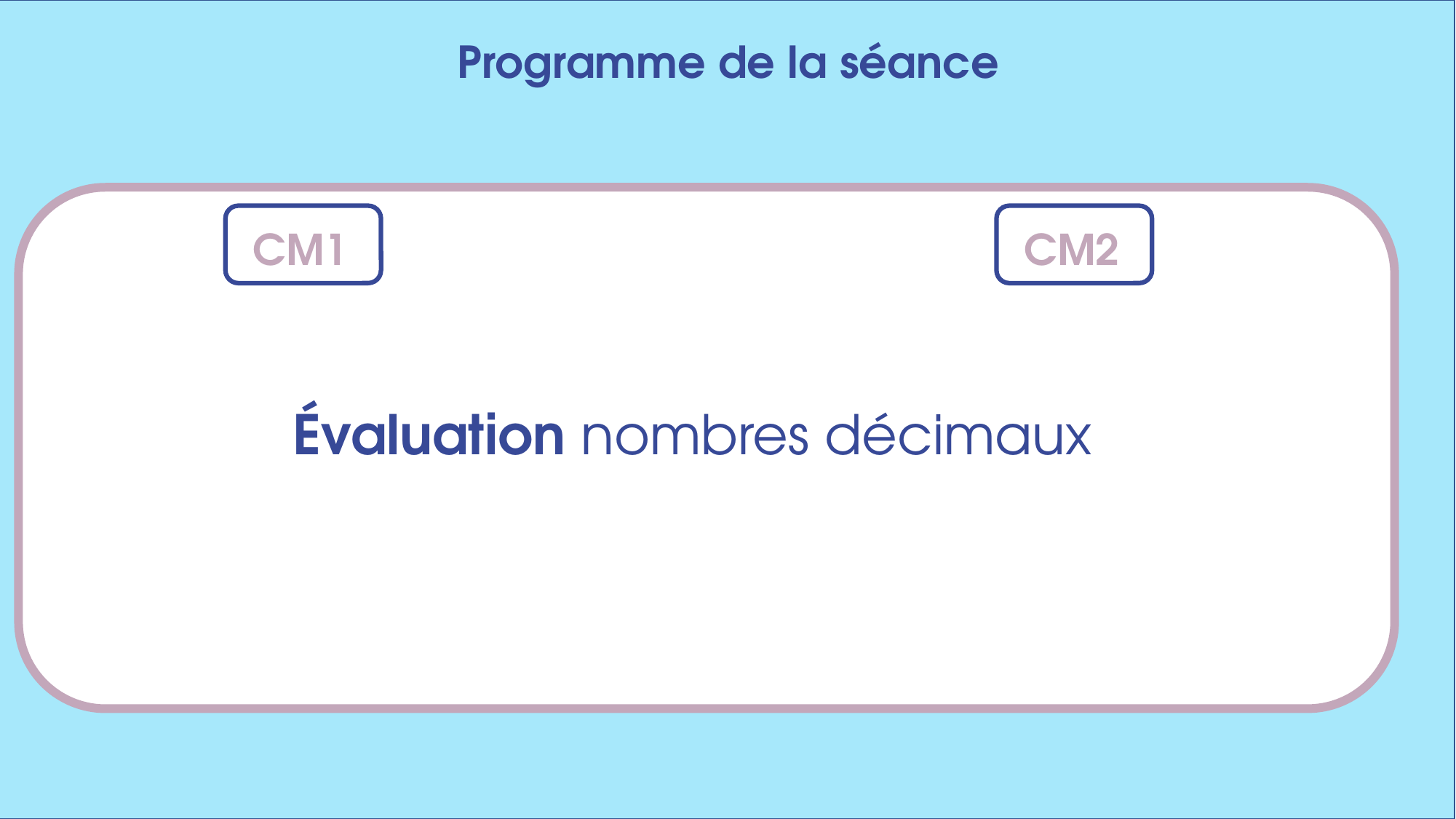

Programme de la séance

CM1

CM2
Évaluation nombres décimaux
www.maitresseherisson.com